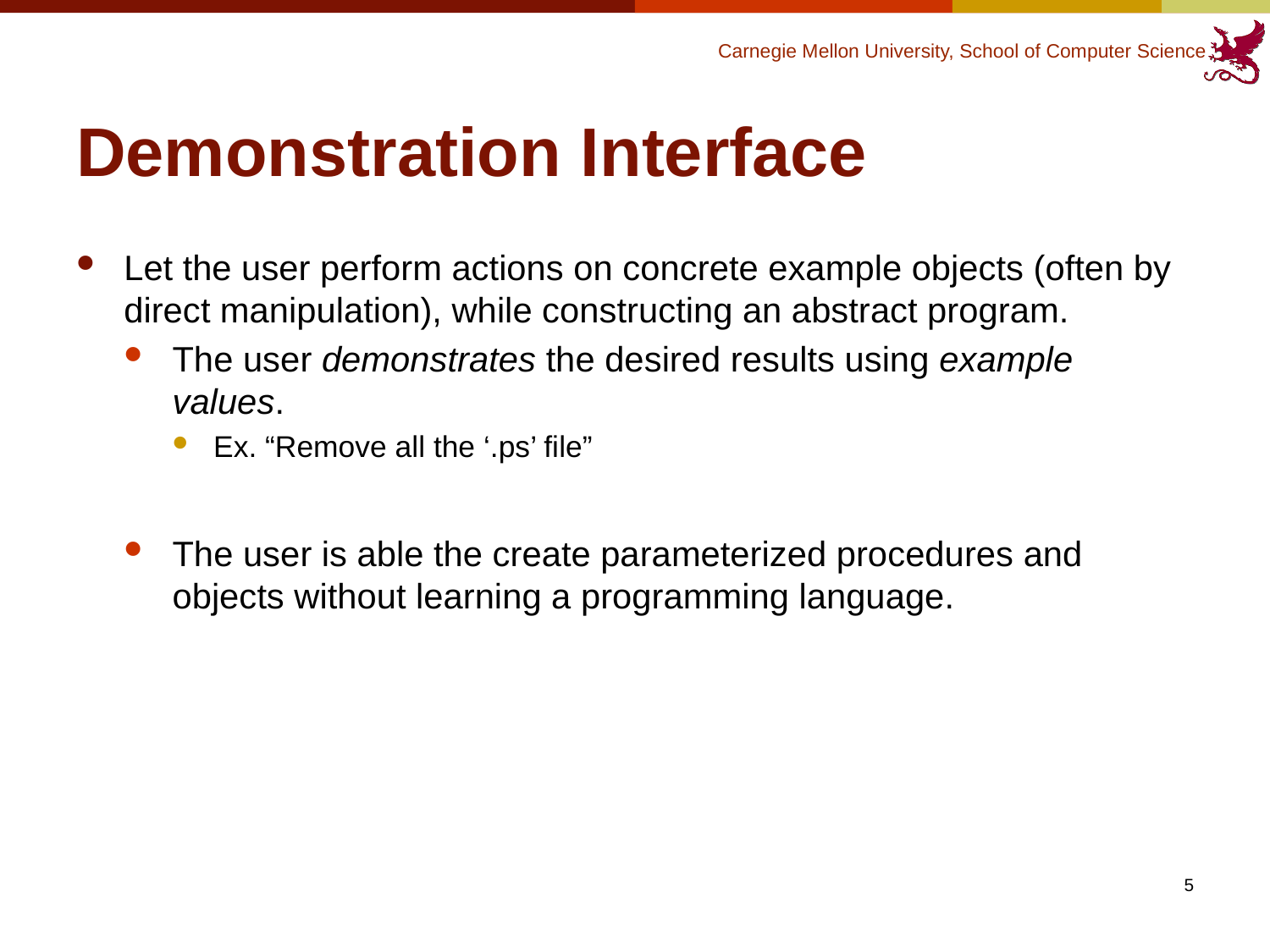

# Demonstration Interface
Let the user perform actions on concrete example objects (often by direct manipulation), while constructing an abstract program.
The user demonstrates the desired results using example values.
Ex. “Remove all the ‘.ps’ file”

The user is able the create parameterized procedures and objects without learning a programming language.

5